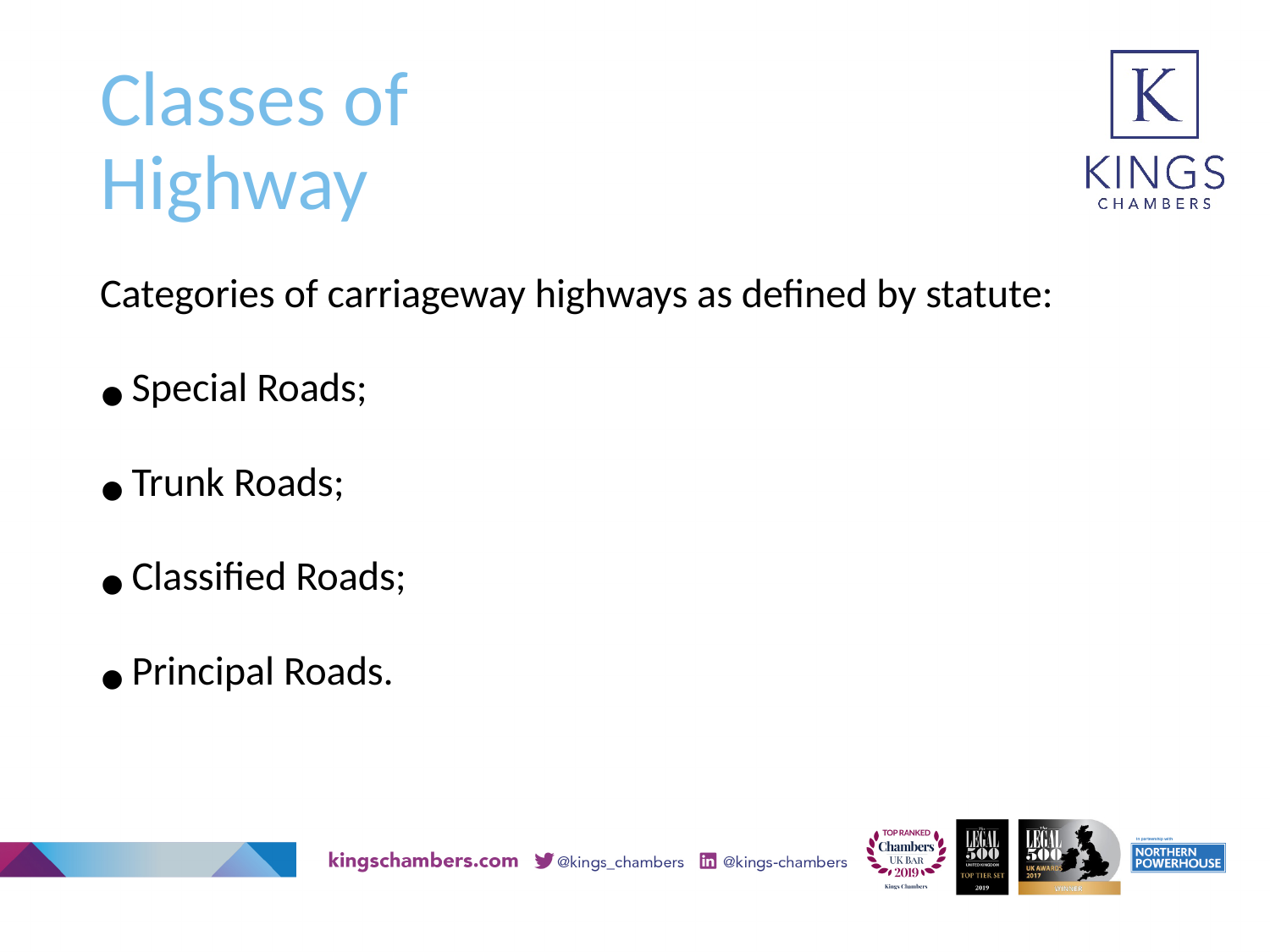

# Classes of Highway
Categories of carriageway highways as defined by statute:
Special Roads;
Trunk Roads;
Classified Roads;
Principal Roads.